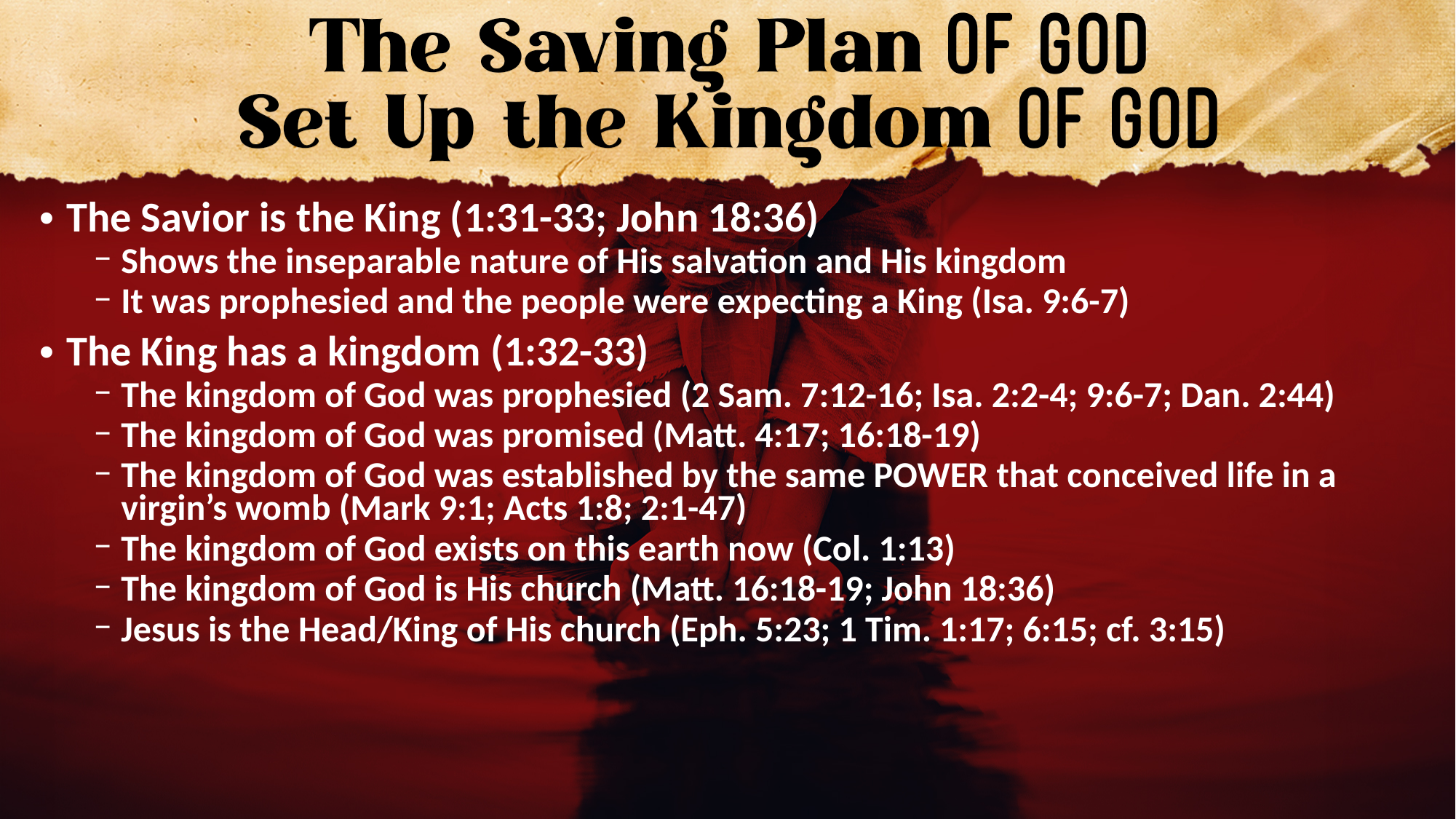

The Savior is the King (1:31-33; John 18:36)
Shows the inseparable nature of His salvation and His kingdom
It was prophesied and the people were expecting a King (Isa. 9:6-7)
The King has a kingdom (1:32-33)
The kingdom of God was prophesied (2 Sam. 7:12-16; Isa. 2:2-4; 9:6-7; Dan. 2:44)
The kingdom of God was promised (Matt. 4:17; 16:18-19)
The kingdom of God was established by the same POWER that conceived life in a virgin’s womb (Mark 9:1; Acts 1:8; 2:1-47)
The kingdom of God exists on this earth now (Col. 1:13)
The kingdom of God is His church (Matt. 16:18-19; John 18:36)
Jesus is the Head/King of His church (Eph. 5:23; 1 Tim. 1:17; 6:15; cf. 3:15)